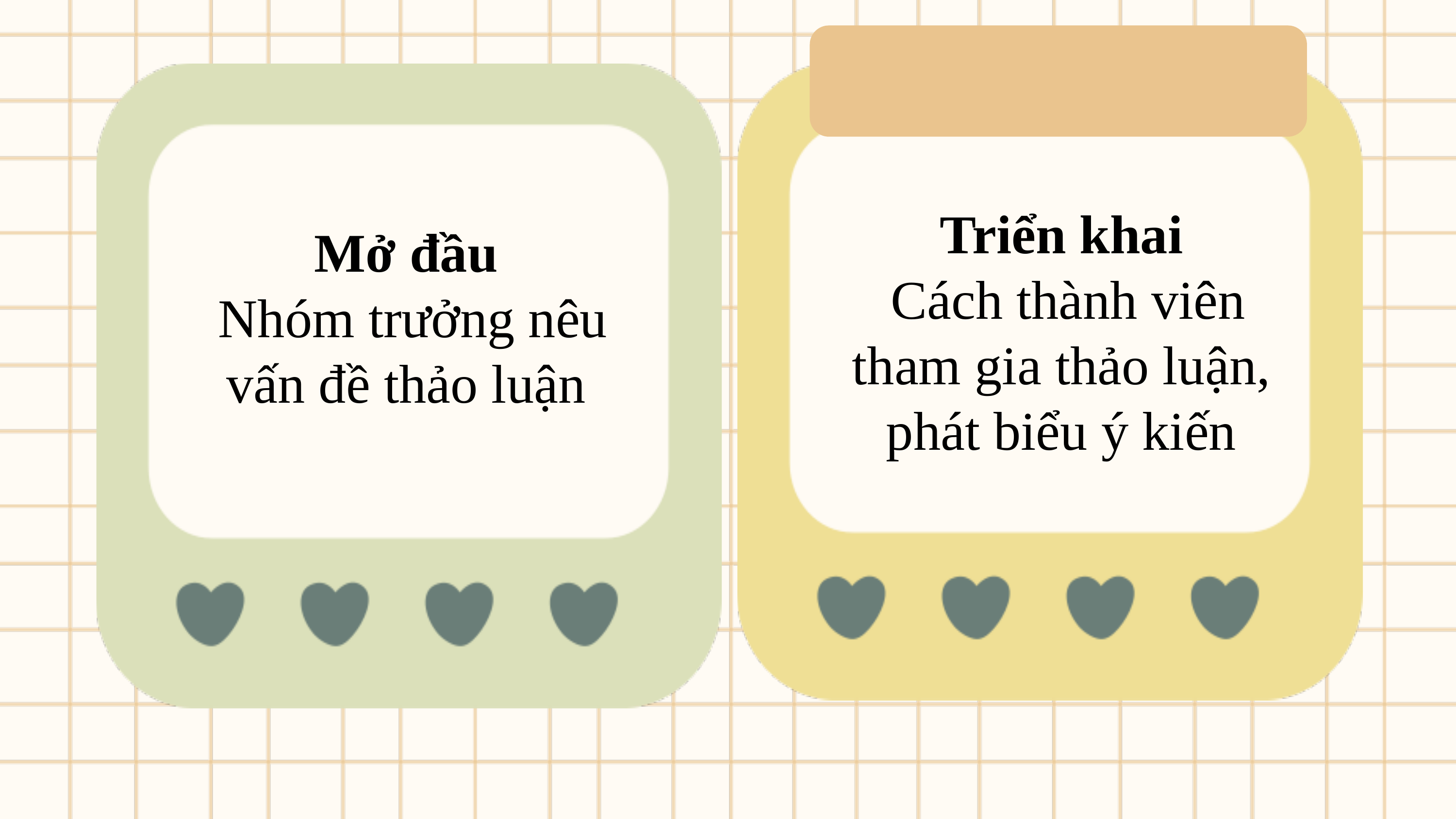

Triển khai
 Cách thành viên tham gia thảo luận, phát biểu ý kiến
Mở đầu
 Nhóm trưởng nêu vấn đề thảo luận